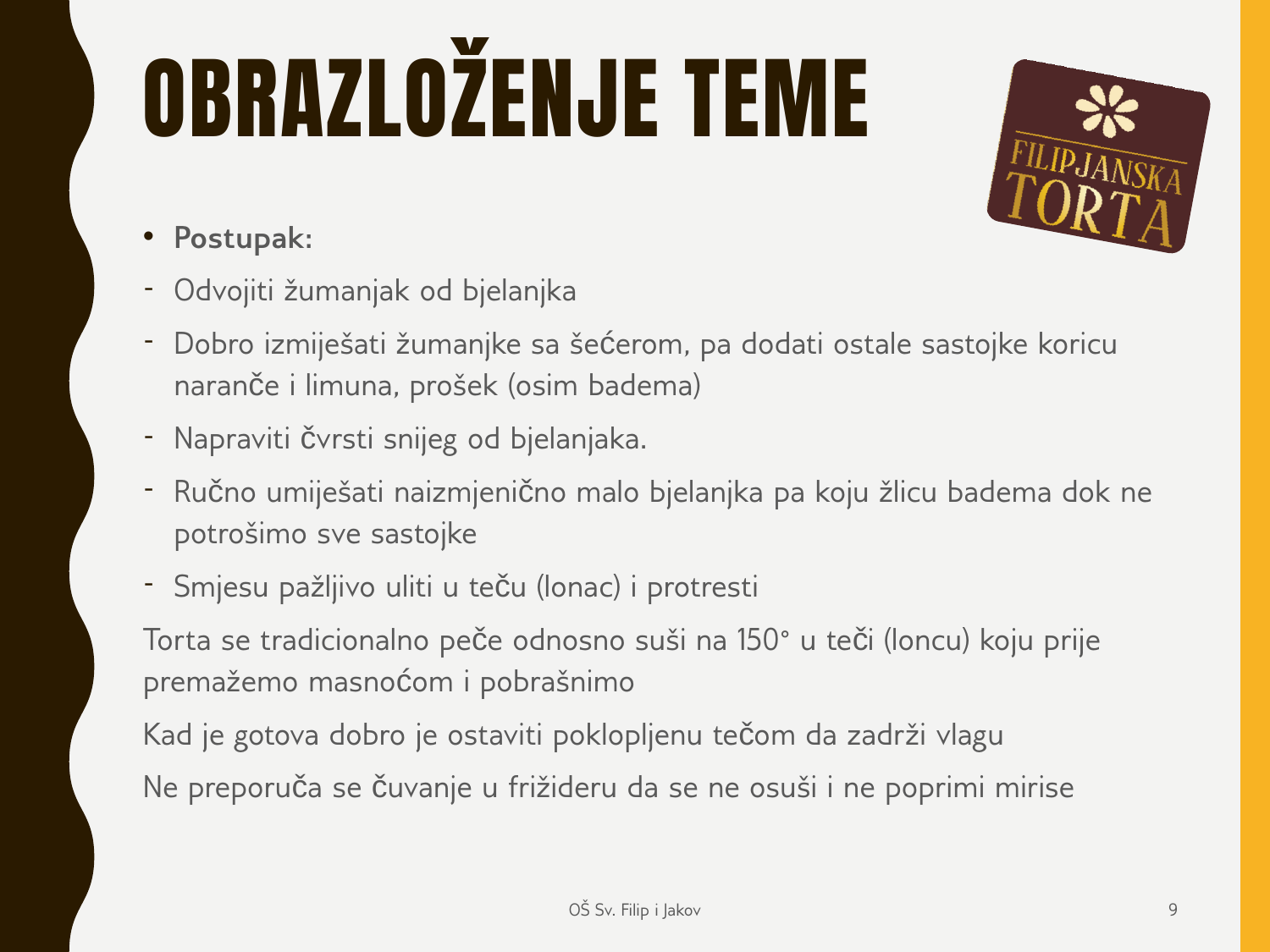

# Obrazloženje teme
Postupak:
Odvojiti žumanjak od bjelanjka
Dobro izmiješati žumanjke sa šećerom, pa dodati ostale sastojke koricu naranče i limuna, prošek (osim badema)
Napraviti čvrsti snijeg od bjelanjaka.
Ručno umiješati naizmjenično malo bjelanjka pa koju žlicu badema dok ne potrošimo sve sastojke
Smjesu pažljivo uliti u teču (lonac) i protresti
Torta se tradicionalno peče odnosno suši na 150° u teči (loncu) koju prije premažemo masnoćom i pobrašnimo
Kad je gotova dobro je ostaviti poklopljenu tečom da zadrži vlagu
Ne preporuča se čuvanje u frižideru da se ne osuši i ne poprimi mirise
OŠ Sv. Filip i Jakov
9